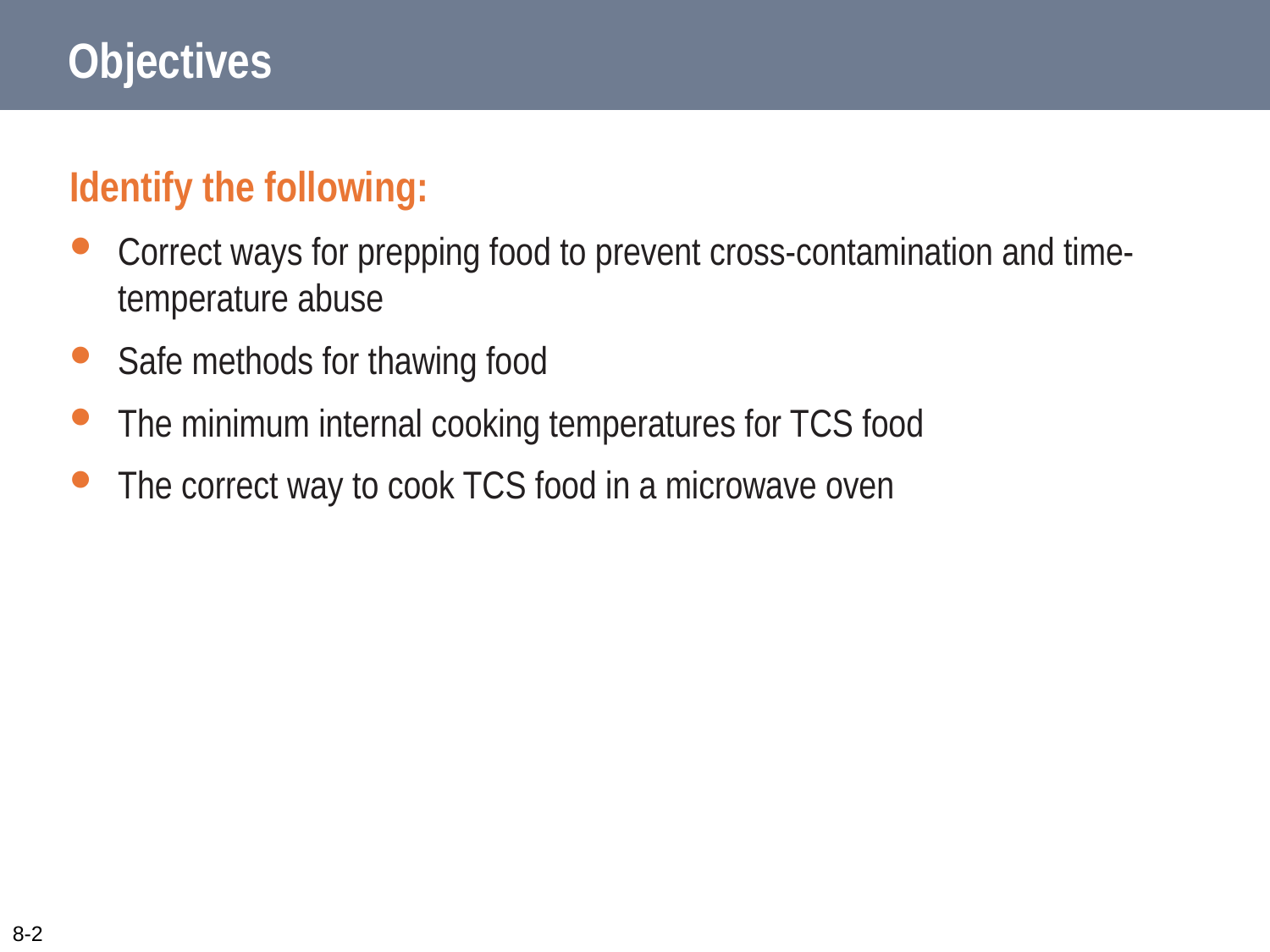

# Objectives
Identify the following:
Correct ways for prepping food to prevent cross-contamination and time-temperature abuse
Safe methods for thawing food
The minimum internal cooking temperatures for TCS food
The correct way to cook TCS food in a microwave oven

8-2